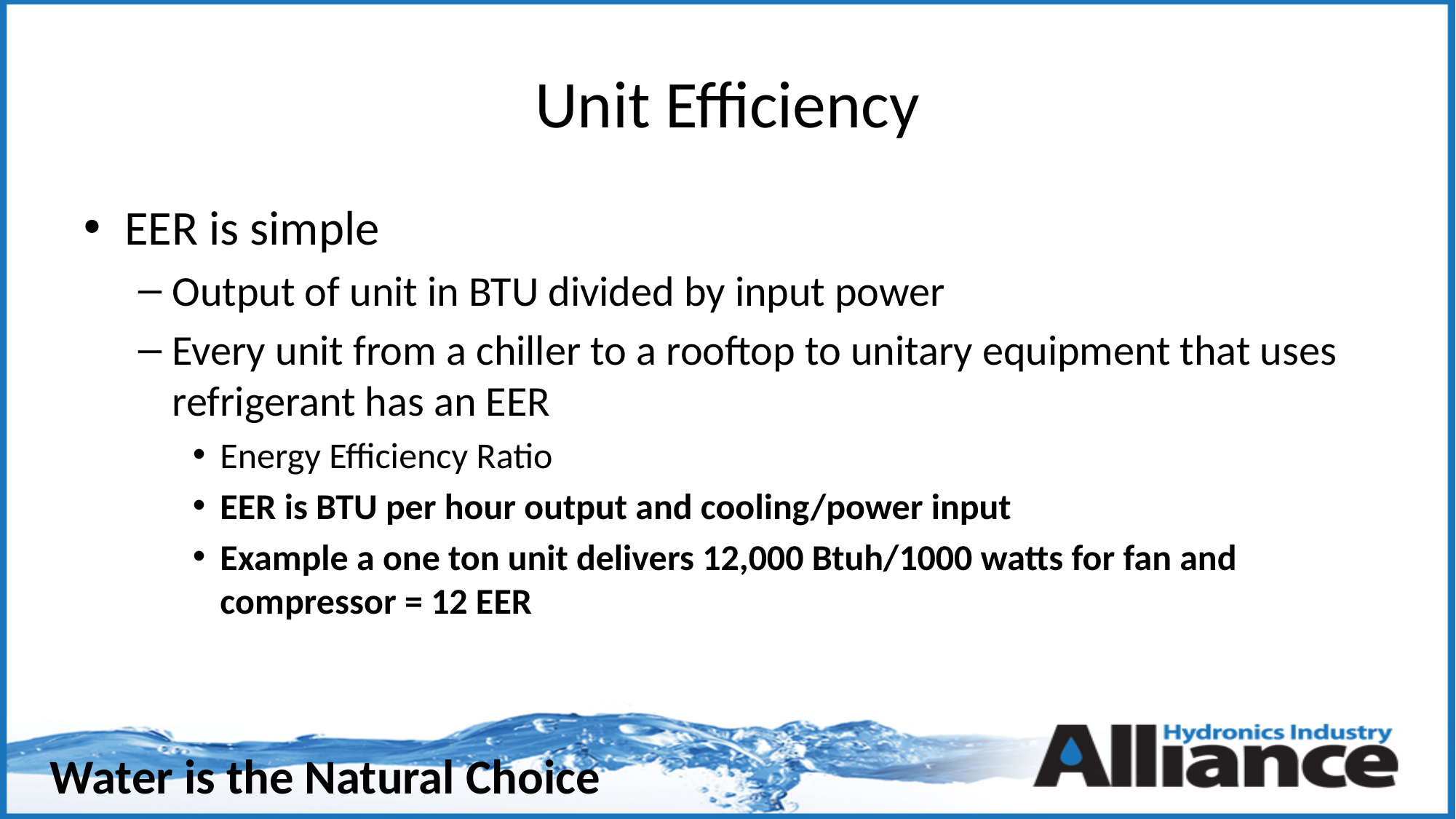

# Unit Efficiency
EER is simple
Output of unit in BTU divided by input power
Every unit from a chiller to a rooftop to unitary equipment that uses refrigerant has an EER
Energy Efficiency Ratio
EER is BTU per hour output and cooling/power input
Example a one ton unit delivers 12,000 Btuh/1000 watts for fan and compressor = 12 EER